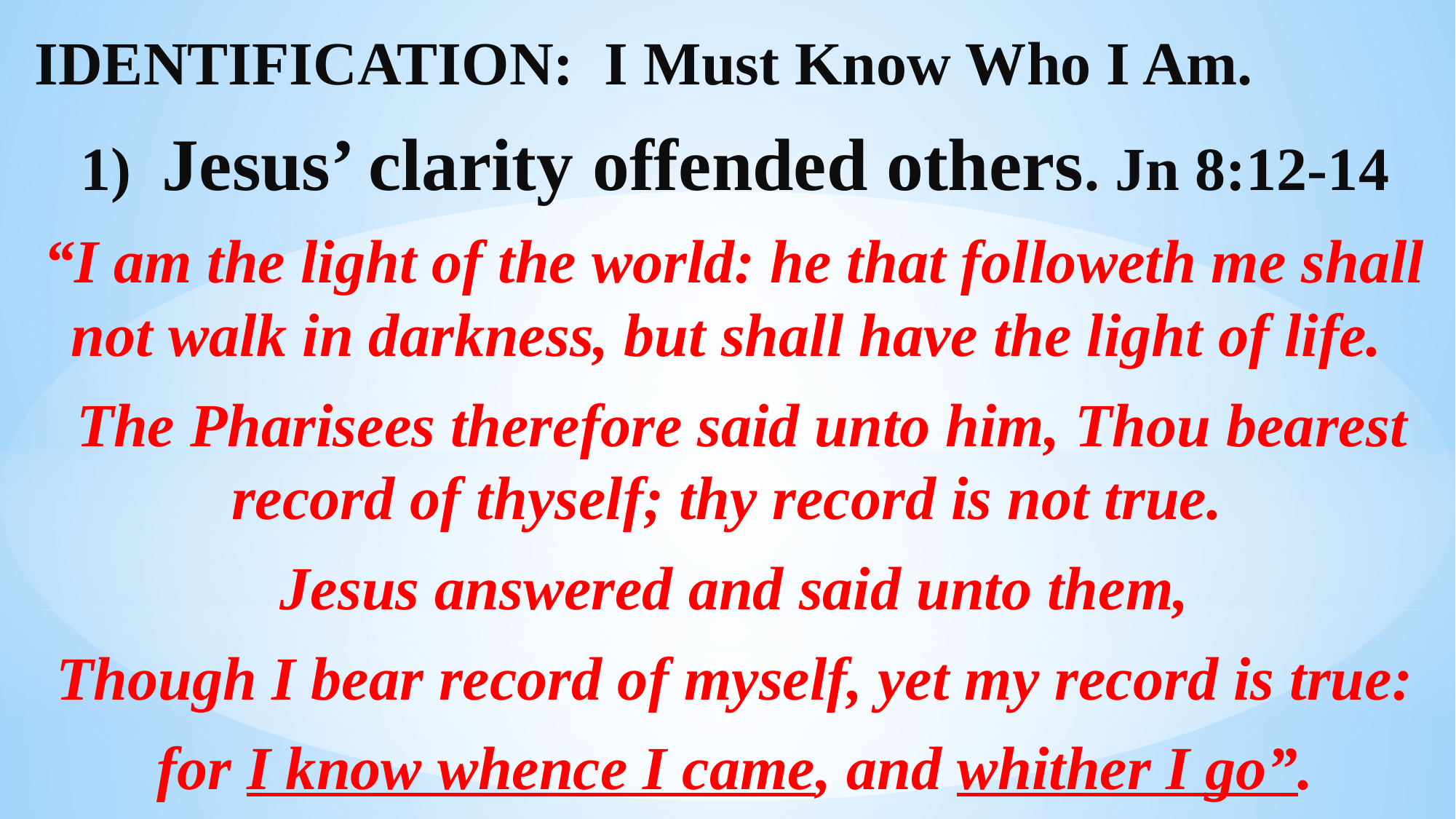

IDENTIFICATION:  I Must Know Who I Am.
   1)  Jesus’ clarity offended others. Jn 8:12-14
“I am the light of the world: he that followeth me shall not walk in darkness, but shall have the light of life.
 The Pharisees therefore said unto him, Thou bearest record of thyself; thy record is not true.
 Jesus answered and said unto them,
Though I bear record of myself, yet my record is true:
 for I know whence I came, and whither I go”.